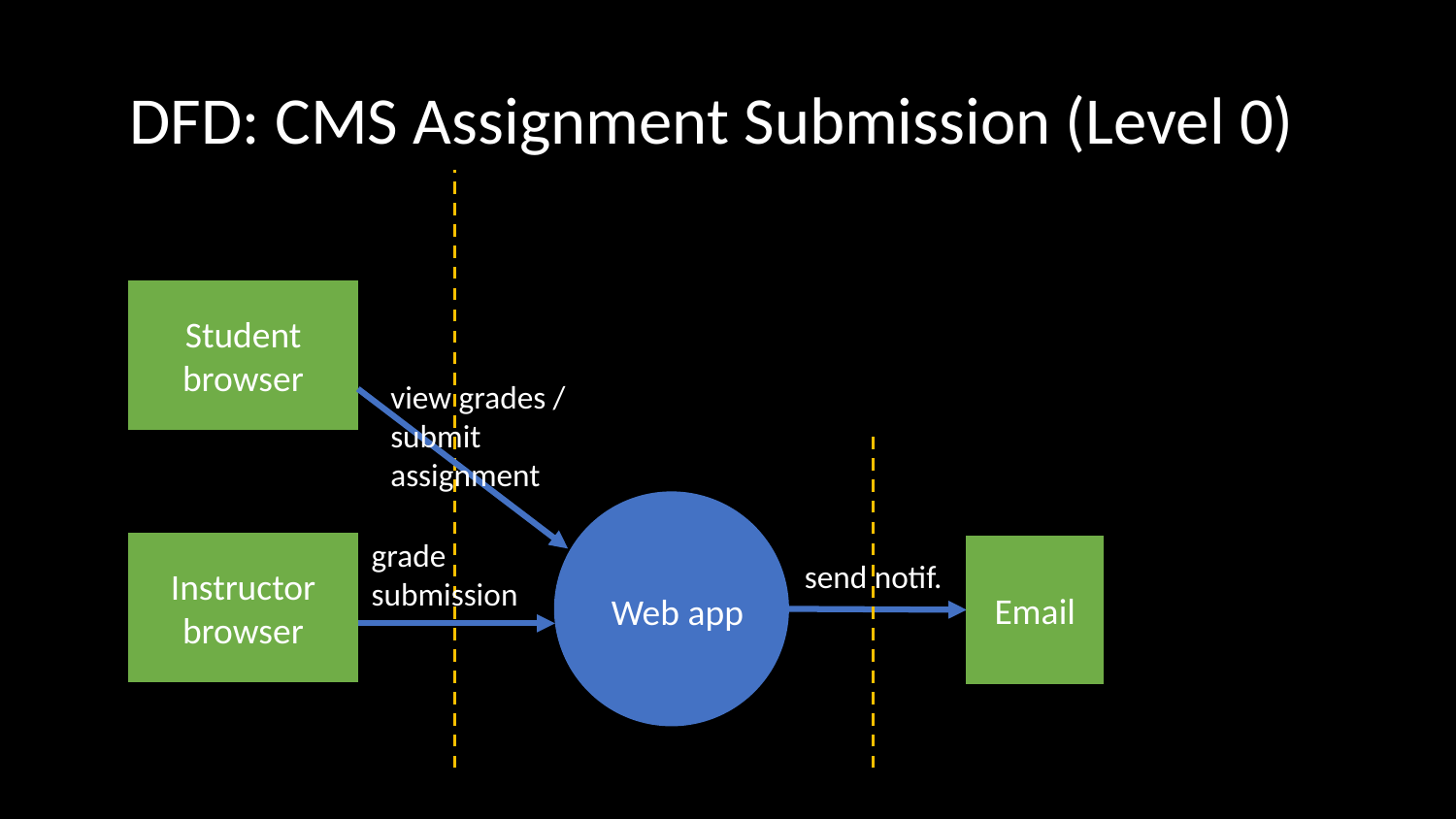

# DFD: CMS Assignment Submission (Level 0)
Student browser
view grades /
submit
assignment
Process
grade
submission
Instructor browser
Email
send notif.
Web app